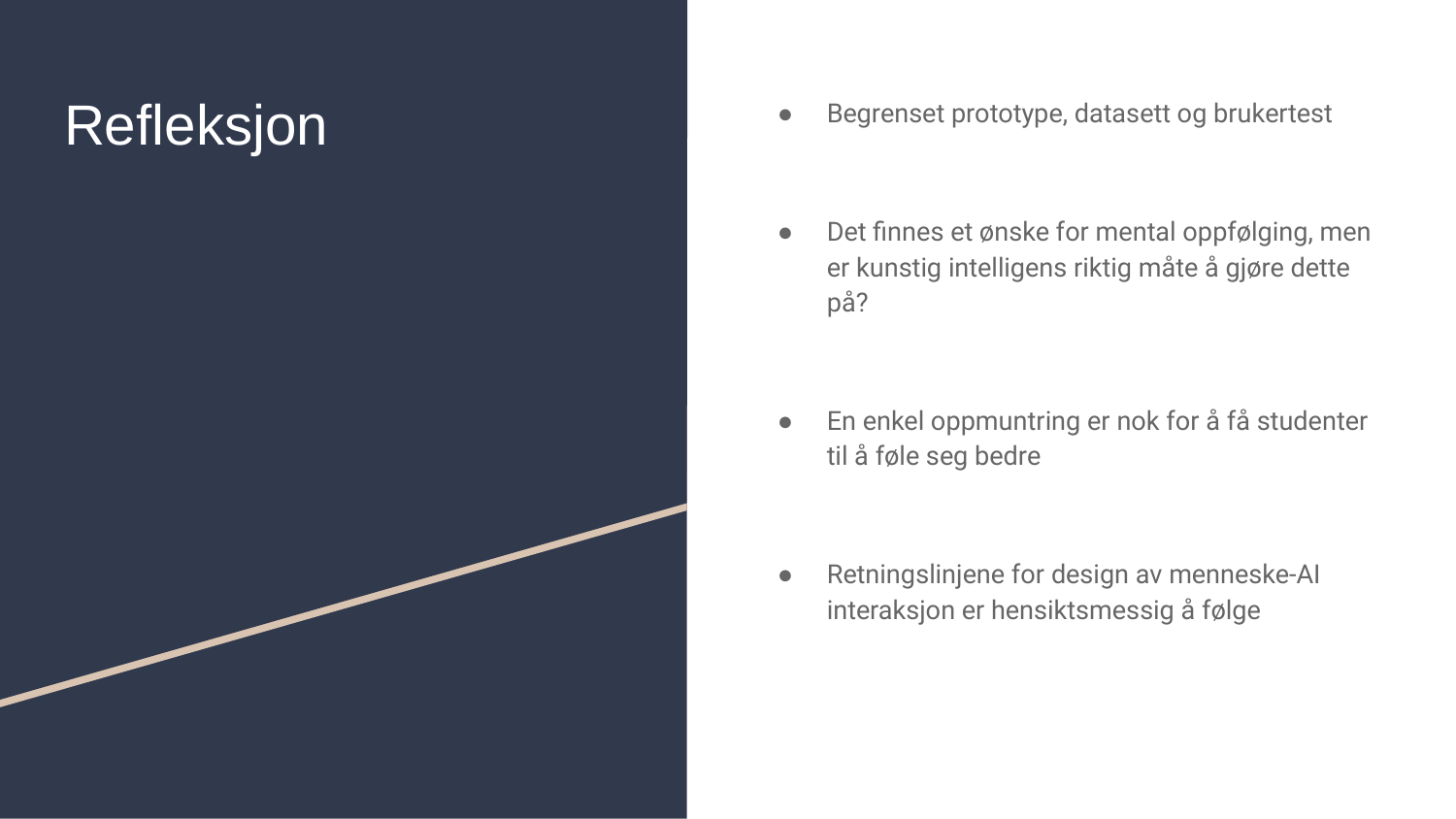

# Refleksjon
Begrenset prototype, datasett og brukertest

Det finnes et ønske for mental oppfølging, men er kunstig intelligens riktig måte å gjøre dette på?

En enkel oppmuntring er nok for å få studenter til å føle seg bedre

Retningslinjene for design av menneske-AI interaksjon er hensiktsmessig å følge